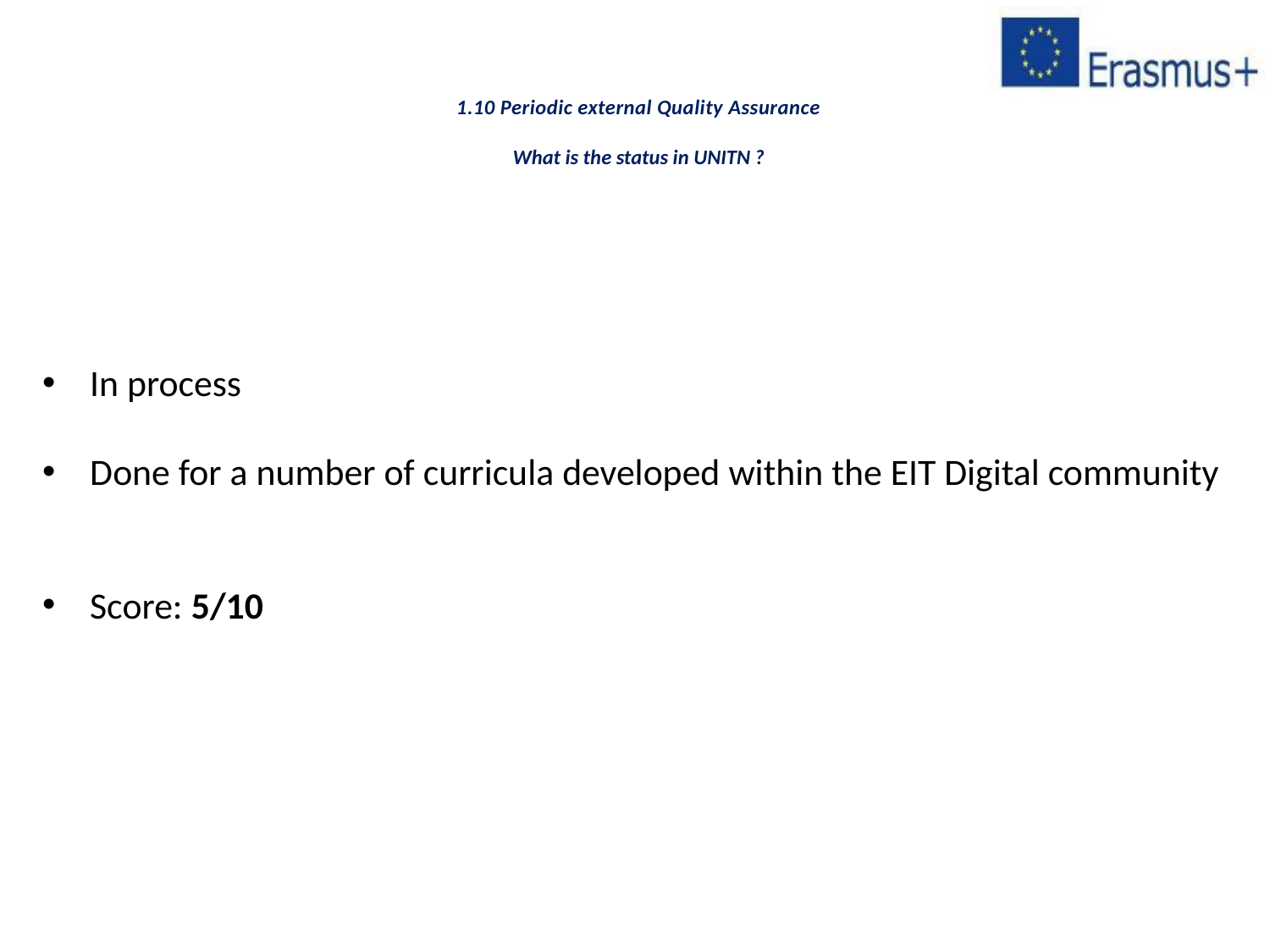

# 1.10 Periodic external Quality Assurance What is the status in UNITN ?
In process

Done for a number of curricula developed within the EIT Digital community

Score: 5/10